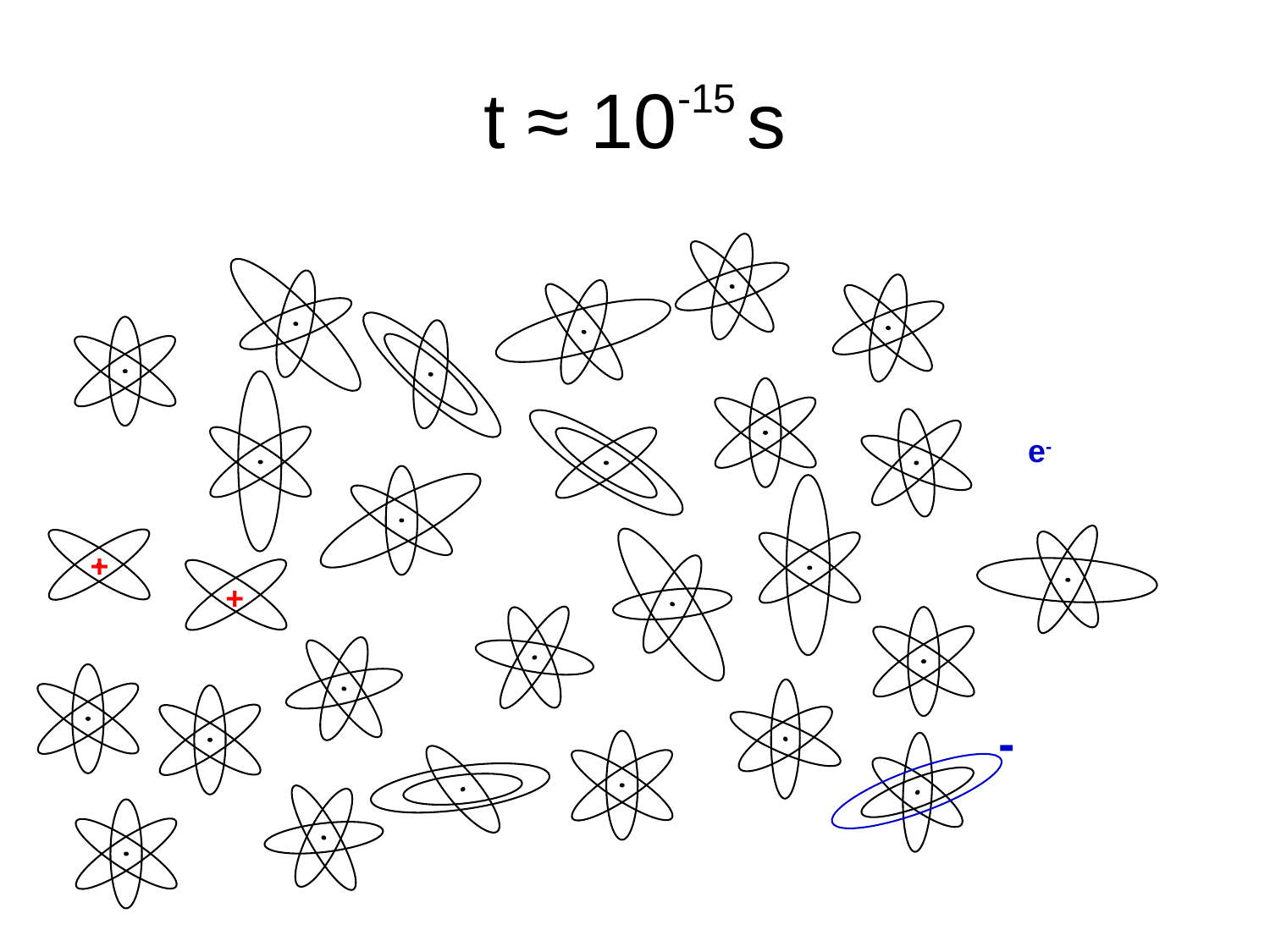

# t ≈ 10-15 s

e-

+

+

-